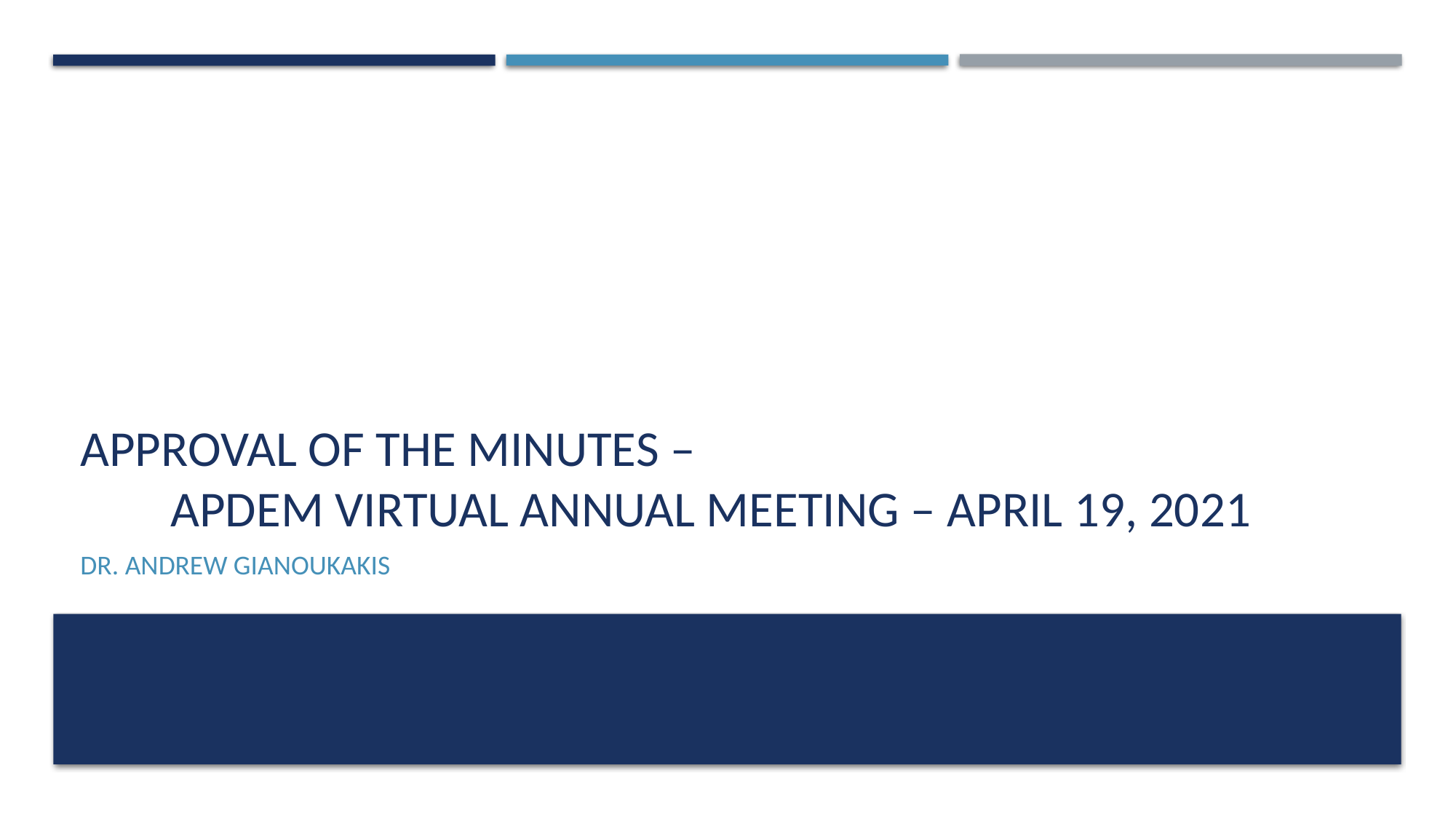

# Approval of the Minutes – ApDEM Virtual Annual Meeting – April 19, 2021
Dr. Andrew Gianoukakis